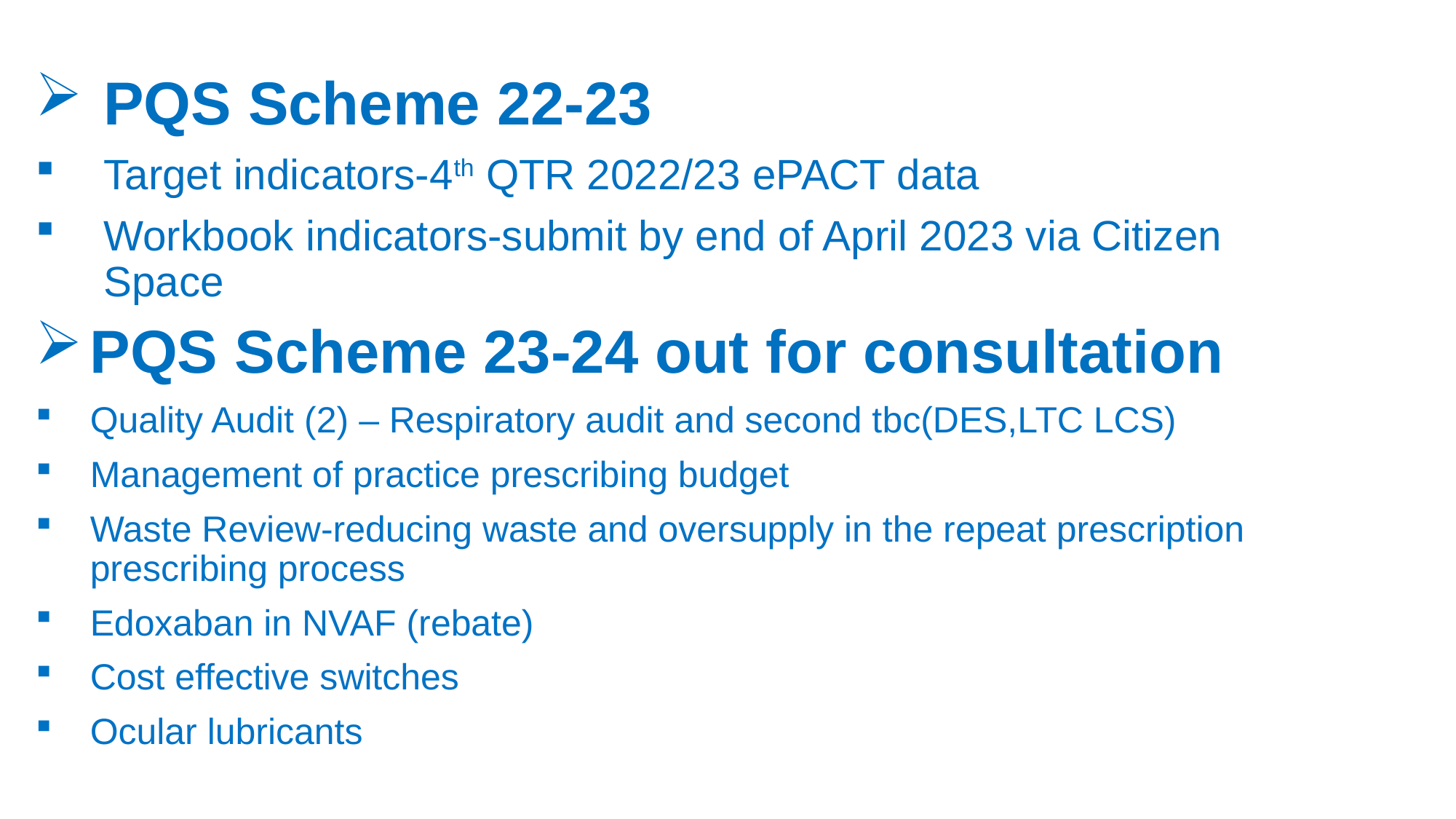

PQS Scheme 22-23
Target indicators-4th QTR 2022/23 ePACT data
Workbook indicators-submit by end of April 2023 via Citizen Space
PQS Scheme 23-24 out for consultation
Quality Audit (2) – Respiratory audit and second tbc(DES,LTC LCS)
Management of practice prescribing budget
Waste Review-reducing waste and oversupply in the repeat prescription prescribing process
Edoxaban in NVAF (rebate)
Cost effective switches
Ocular lubricants